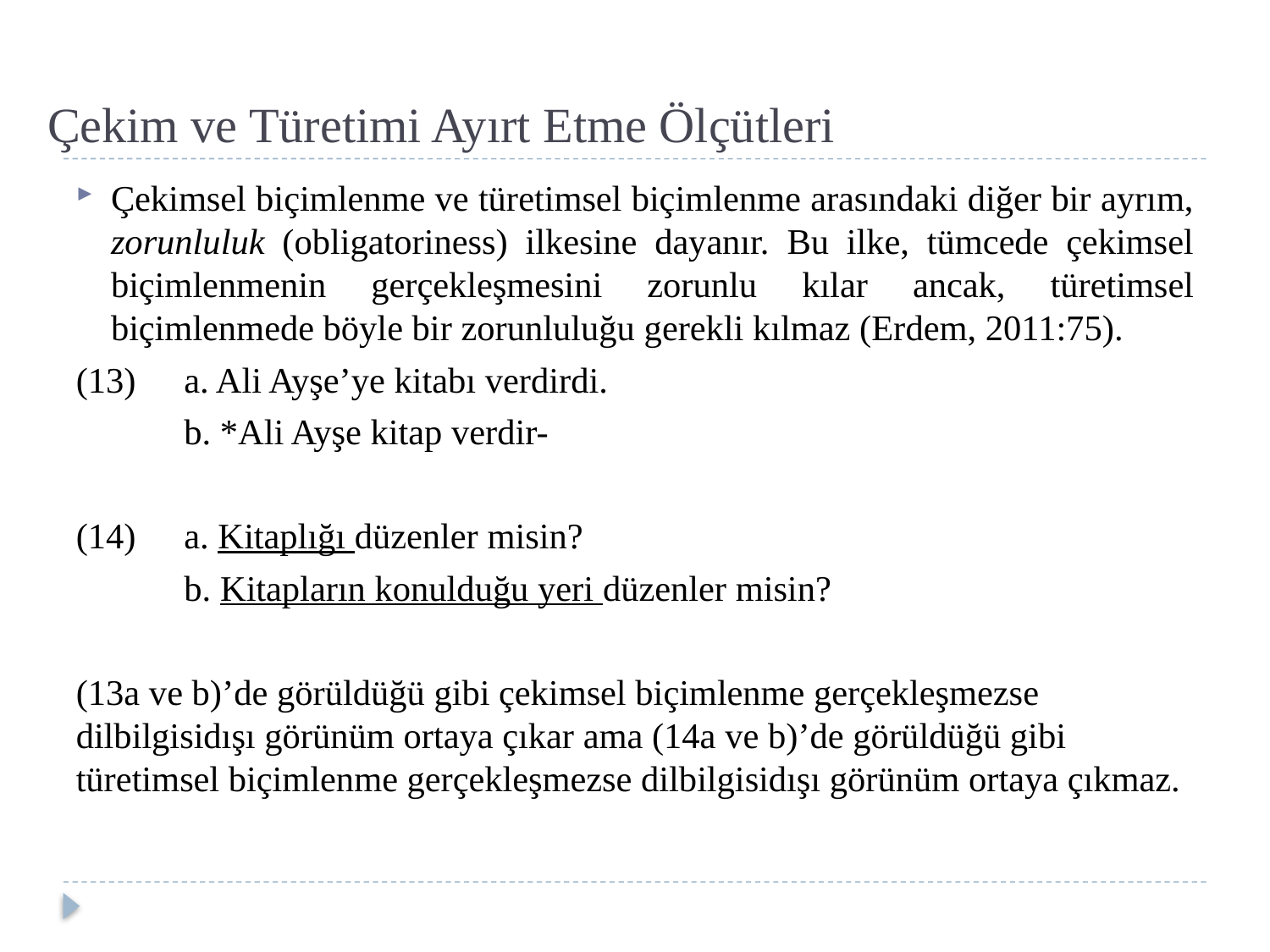

# Çekim ve Türetimi Ayırt Etme Ölçütleri
Çekimsel biçimlenme ve türetimsel biçimlenme arasındaki diğer bir ayrım, zorunluluk (obligatoriness) ilkesine dayanır. Bu ilke, tümcede çekimsel biçimlenmenin gerçekleşmesini zorunlu kılar ancak, türetimsel biçimlenmede böyle bir zorunluluğu gerekli kılmaz (Erdem, 2011:75).
(13)	a. Ali Ayşe’ye kitabı verdirdi.
	b. *Ali Ayşe kitap verdir-

(14) 	a. Kitaplığı düzenler misin?
	b. Kitapların konulduğu yeri düzenler misin?

(13a ve b)’de görüldüğü gibi çekimsel biçimlenme gerçekleşmezse dilbilgisidışı görünüm ortaya çıkar ama (14a ve b)’de görüldüğü gibi türetimsel biçimlenme gerçekleşmezse dilbilgisidışı görünüm ortaya çıkmaz.